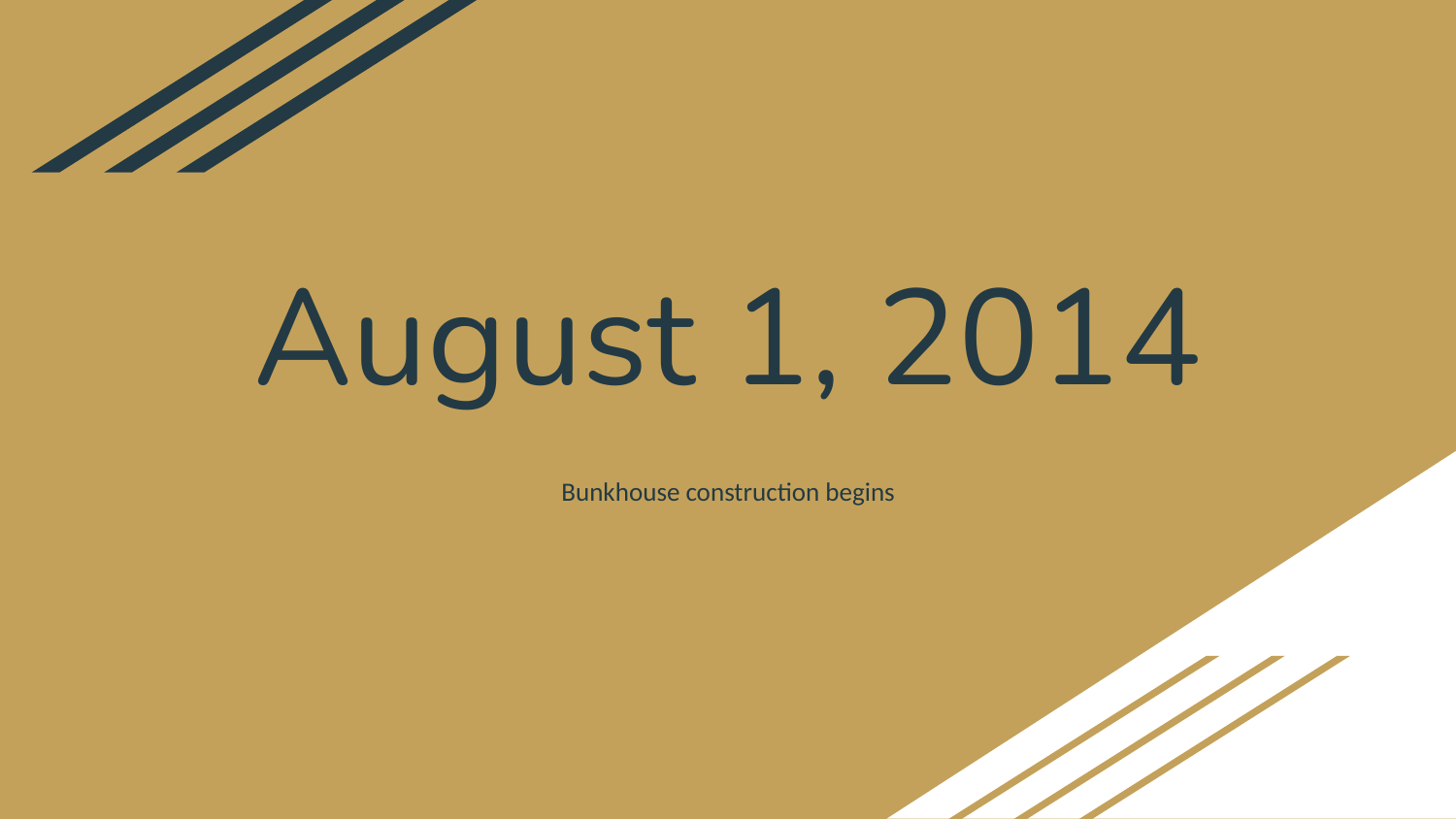

# August 1, 2014
Bunkhouse construction begins